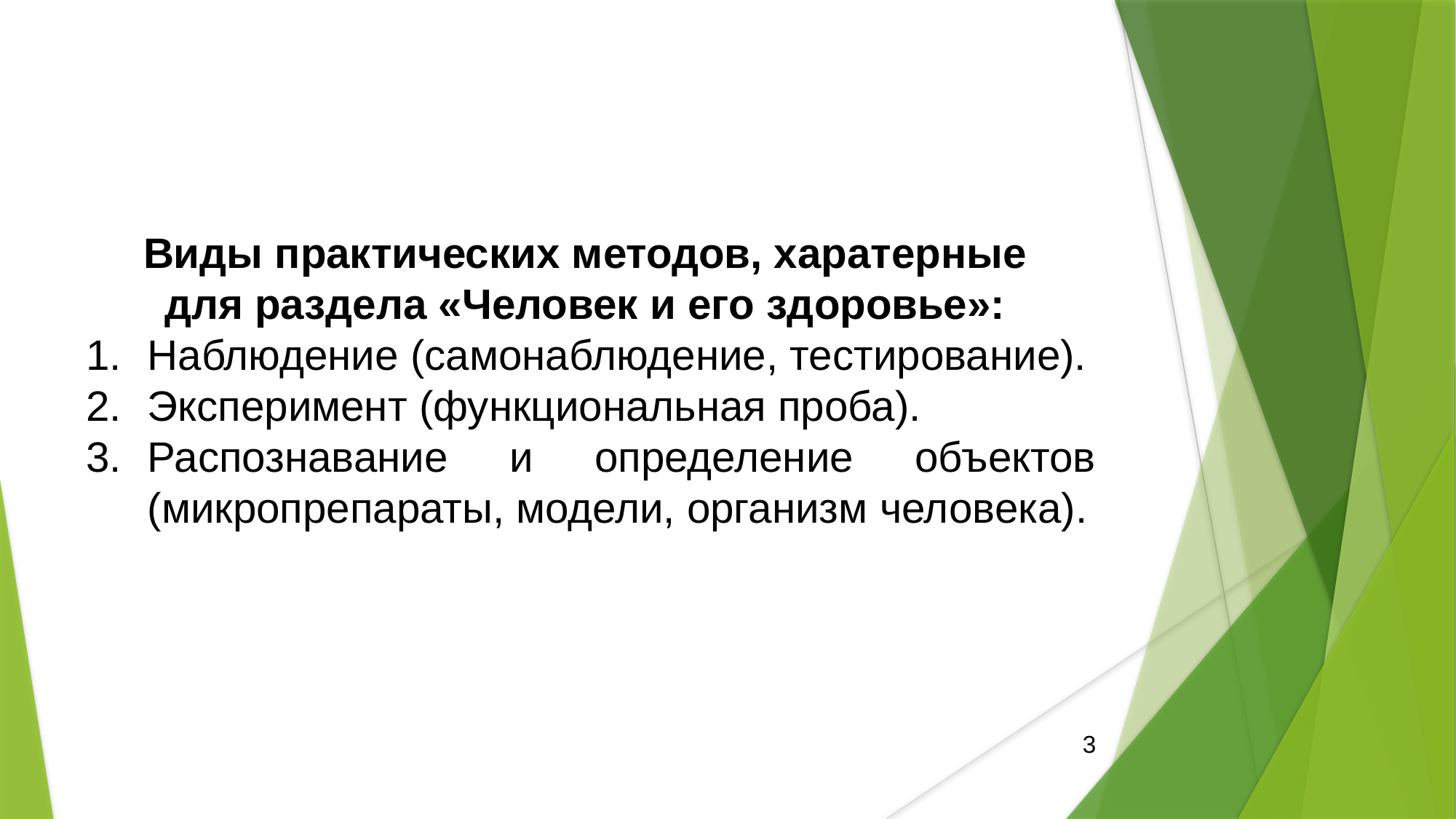

Виды практических методов, харатерные
для раздела «Человек и его здоровье»:
Наблюдение (самонаблюдение, тестирование).
Эксперимент (функциональная проба).
Распознавание и определение объектов (микропрепараты, модели, организм человека).
3